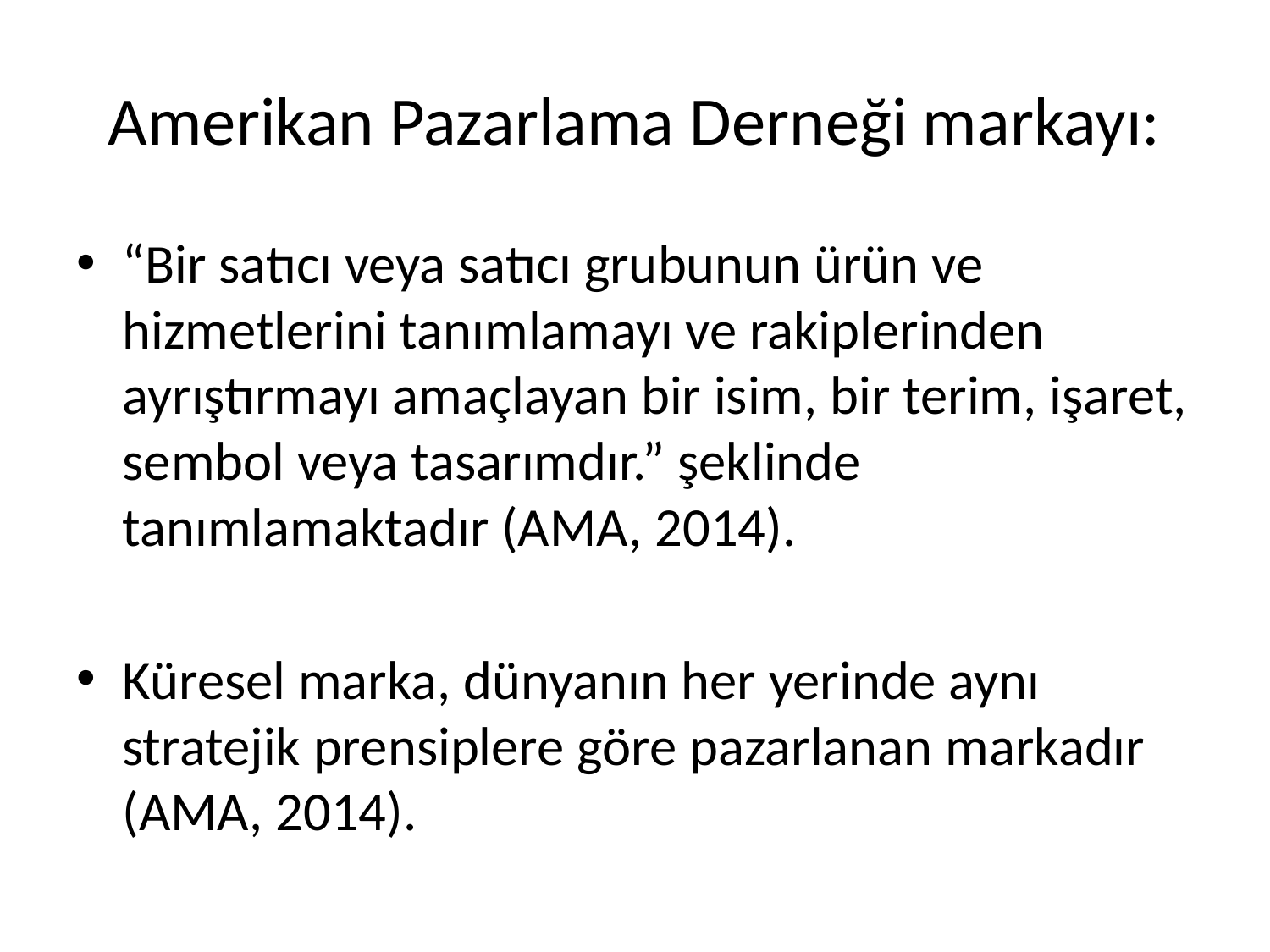

# Amerikan Pazarlama Derneği markayı:
“Bir satıcı veya satıcı grubunun ürün ve hizmetlerini tanımlamayı ve rakiplerinden ayrıştırmayı amaçlayan bir isim, bir terim, işaret, sembol veya tasarımdır.” şeklinde tanımlamaktadır (AMA, 2014).

Küresel marka, dünyanın her yerinde aynı stratejik prensiplere göre pazarlanan markadır (AMA, 2014).